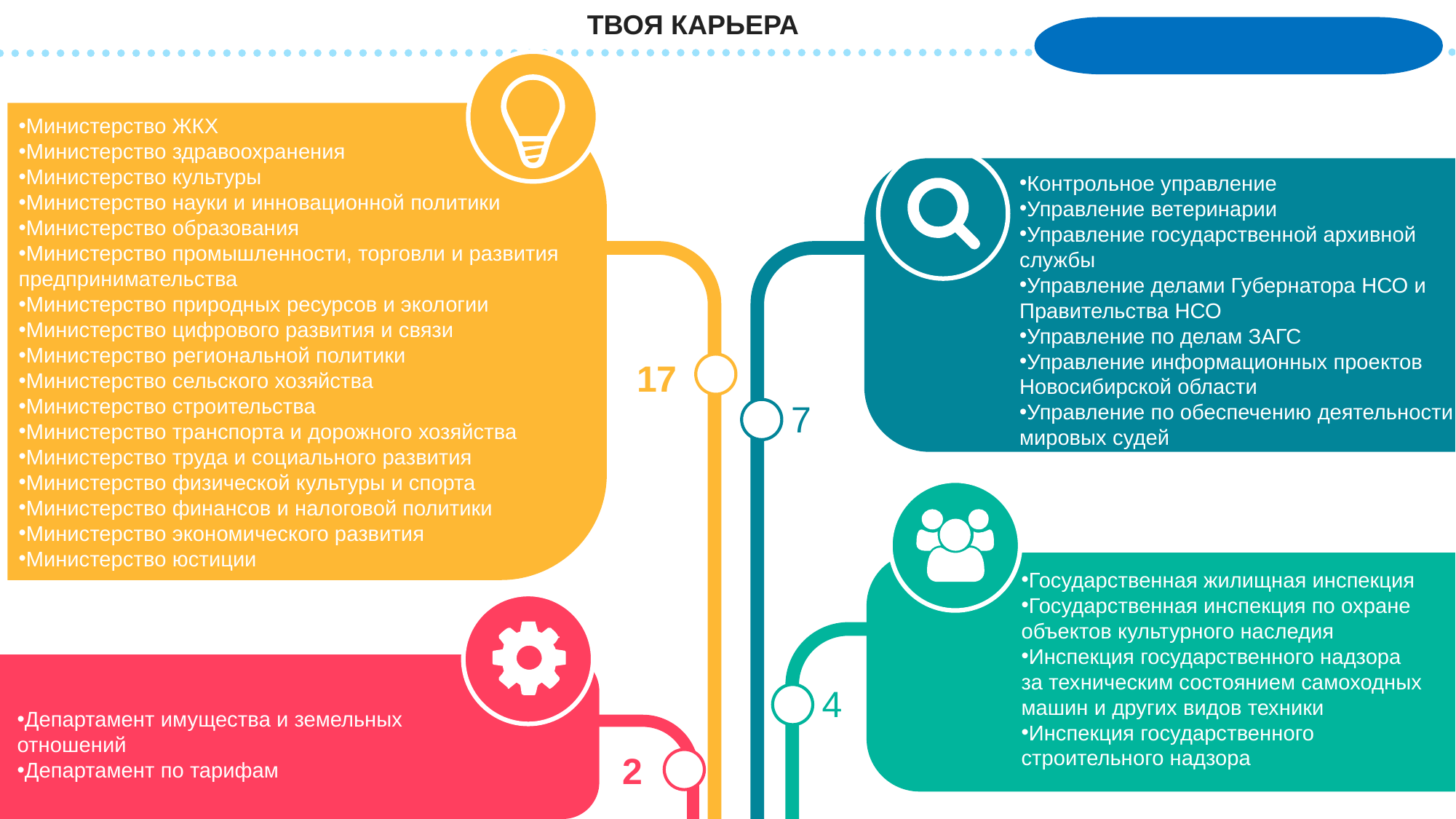

ТВОЯ КАРЬЕРА

Тебя ждут

Министерство ЖКХ
Министерство здравоохранения
Министерство культуры
Министерство науки и инновационной политики
Министерство образования
Министерство промышленности, торговли и развития предпринимательства
Министерство природных ресурсов и экологии
Министерство цифрового развития и связи
Министерство региональной политики
Министерство сельского хозяйства
Министерство строительства
Министерство транспорта и дорожного хозяйства
Министерство труда и социального развития
Министерство физической культуры и спорта
Министерство финансов и налоговой политики
Министерство экономического развития
Министерство юстиции

Контрольное управление
Управление ветеринарии
Управление государственной архивной службы
Управление делами Губернатора НСО и Правительства НСО
Управление по делам ЗАГС
Управление информационных проектов Новосибирской области
Управление по обеспечению деятельности мировых судей

17

7

Государственная жилищная инспекция
Государственная инспекция по охране объектов культурного наследия
Инспекция государственного надзора за техническим состоянием самоходных машин и других видов техники
Инспекция государственного строительного надзора

4

Департамент имущества и земельных отношений
Департамент по тарифам

2